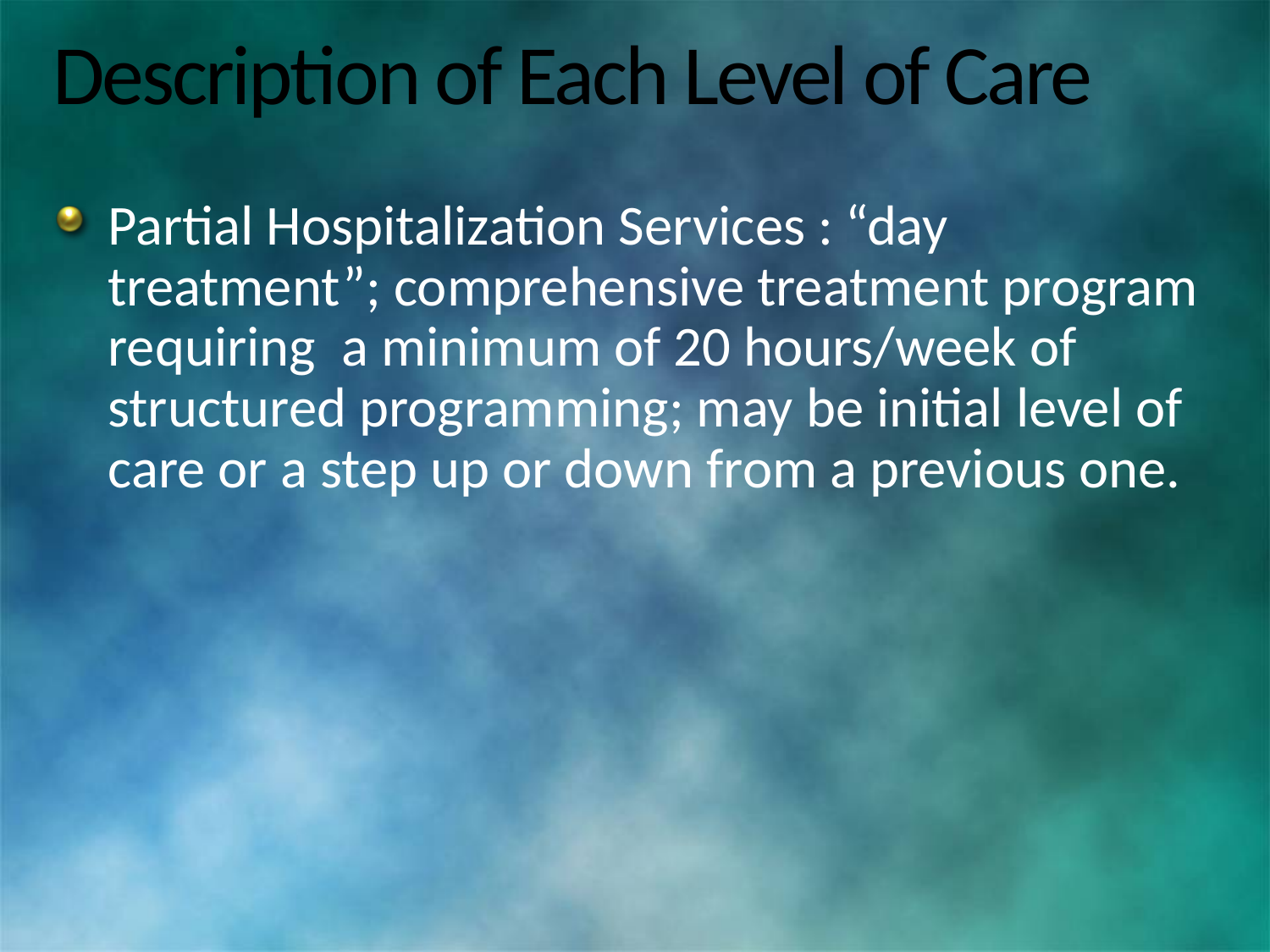

# Description of Each Level of Care
Partial Hospitalization Services : “day treatment”; comprehensive treatment program requiring  a minimum of 20 hours/week of structured programming; may be initial level of care or a step up or down from a previous one.